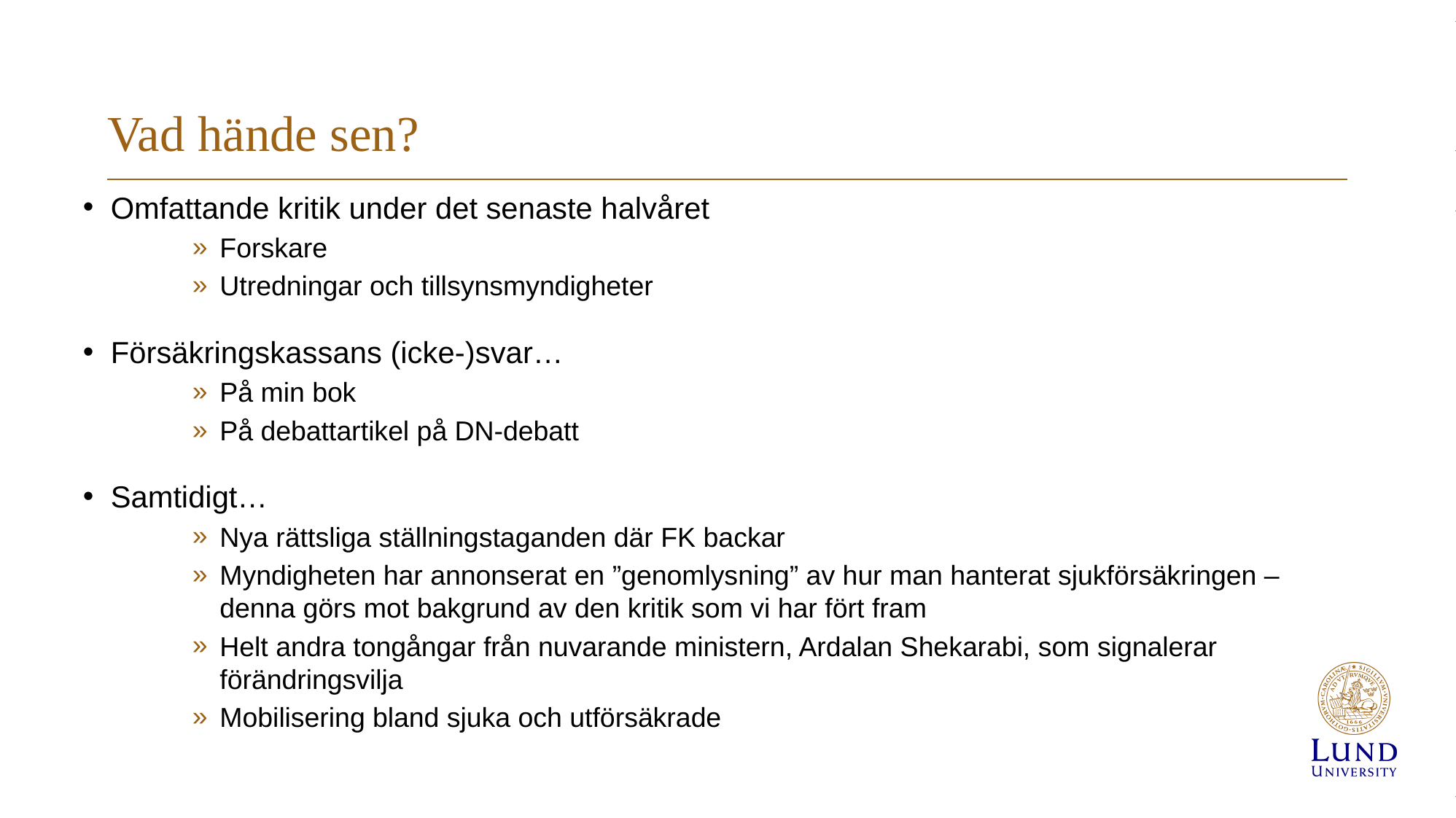

# Vad hände sen?

Omfattande kritik under det senaste halvåret
Forskare
Utredningar och tillsynsmyndigheter

Försäkringskassans (icke-)svar…
På min bok
På debattartikel på DN-debatt

Samtidigt…
Nya rättsliga ställningstaganden där FK backar
Myndigheten har annonserat en ”genomlysning” av hur man hanterat sjukförsäkringen – denna görs mot bakgrund av den kritik som vi har fört fram
Helt andra tongångar från nuvarande ministern, Ardalan Shekarabi, som signalerar förändringsvilja
Mobilisering bland sjuka och utförsäkrade